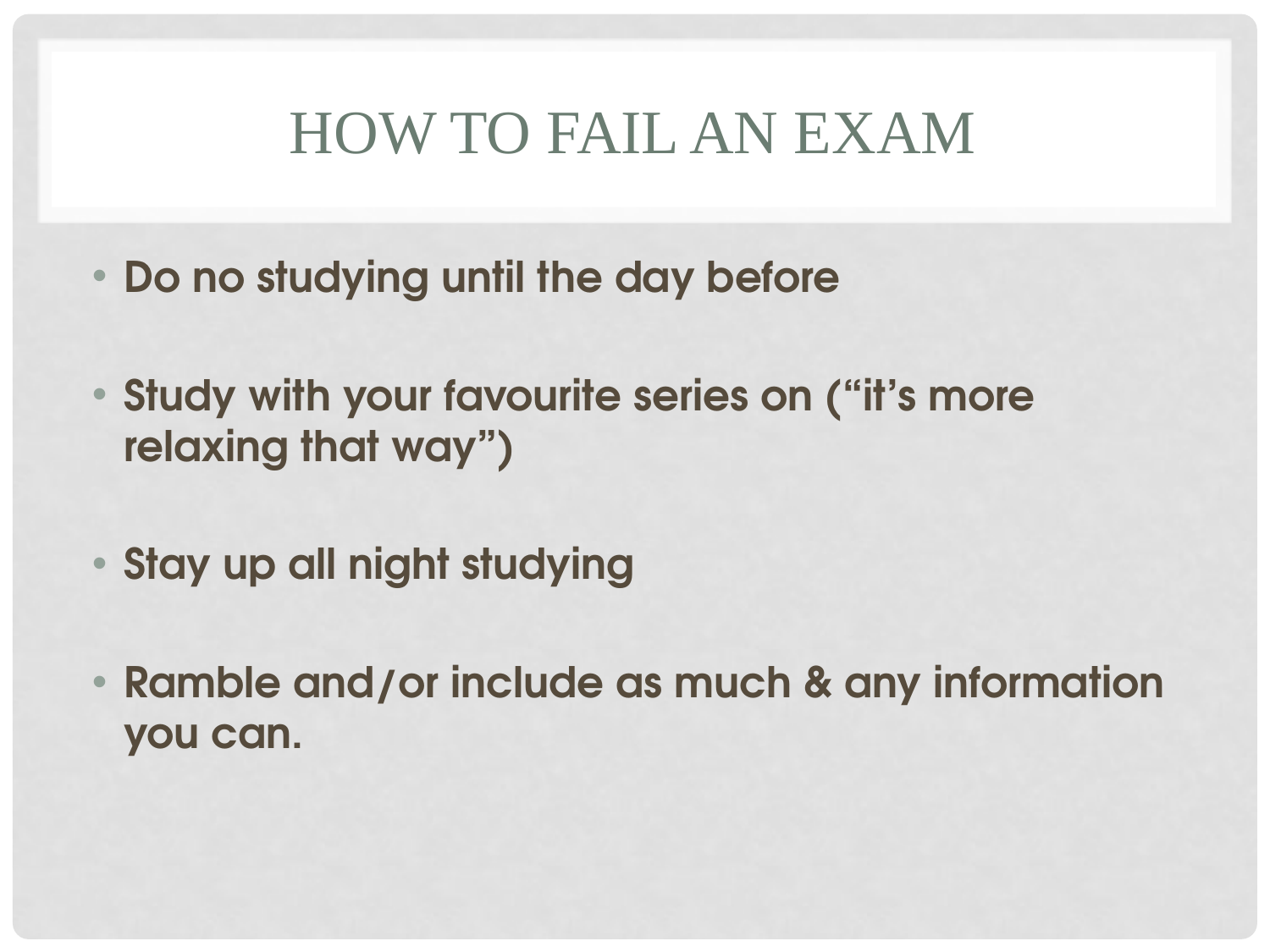

# How to Fail an Exam
Do no studying until the day before

Study with your favourite series on (“it’s more relaxing that way”)

Stay up all night studying

Ramble and/or include as much & any information you can.